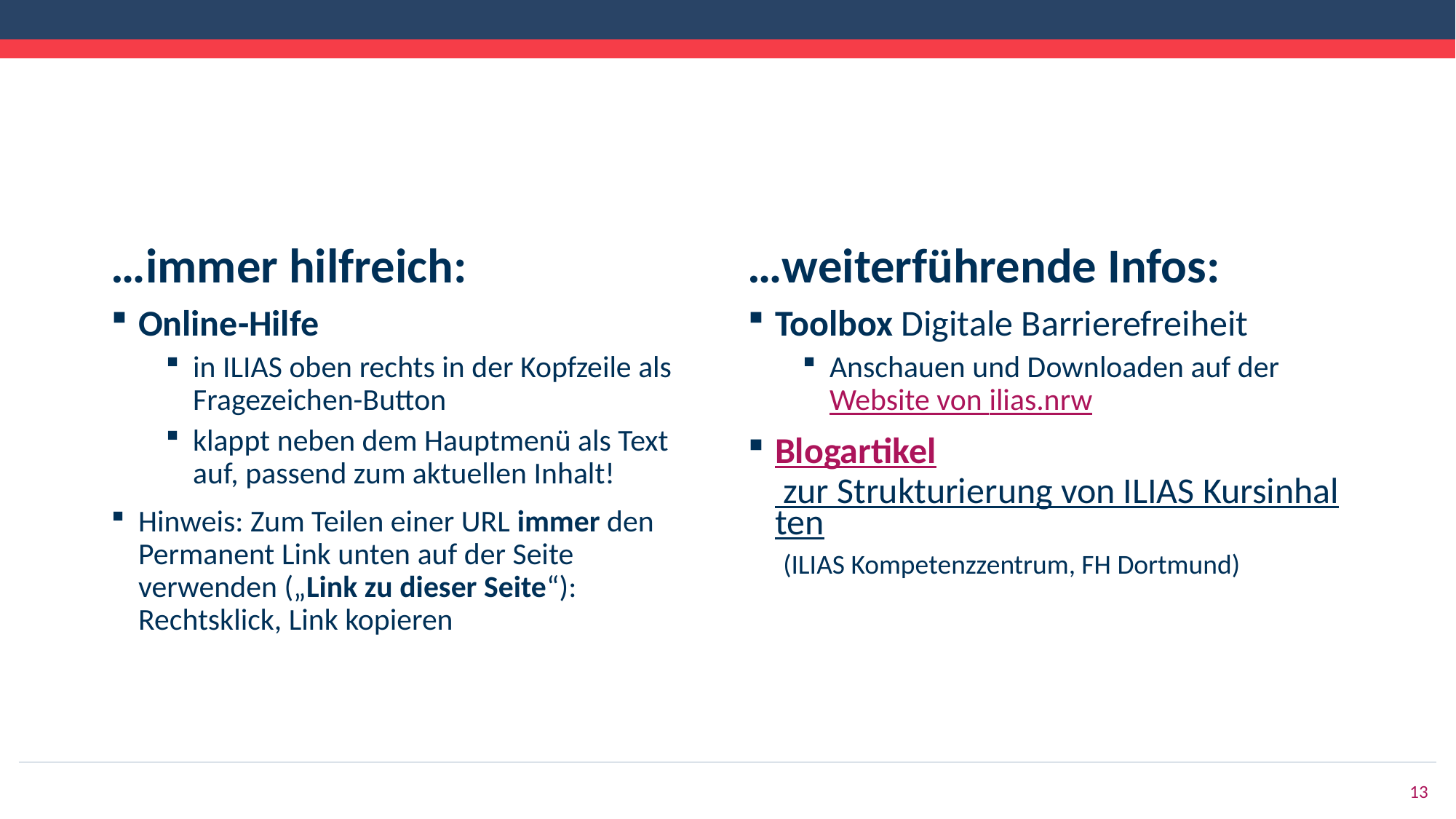

…immer hilfreich:
…weiterführende Infos:
Online-Hilfe
in ILIAS oben rechts in der Kopfzeile als Fragezeichen-Button
klappt neben dem Hauptmenü als Text auf, passend zum aktuellen Inhalt!
Hinweis: Zum Teilen einer URL immer den Permanent Link unten auf der Seite verwenden („Link zu dieser Seite“): Rechtsklick, Link kopieren

Toolbox Digitale Barrierefreiheit
Anschauen und Downloaden auf der Website von ilias.nrw
Blogartikel zur Strukturierung von ILIAS Kursinhalten (ILIAS Kompetenzzentrum, FH Dortmund)

13